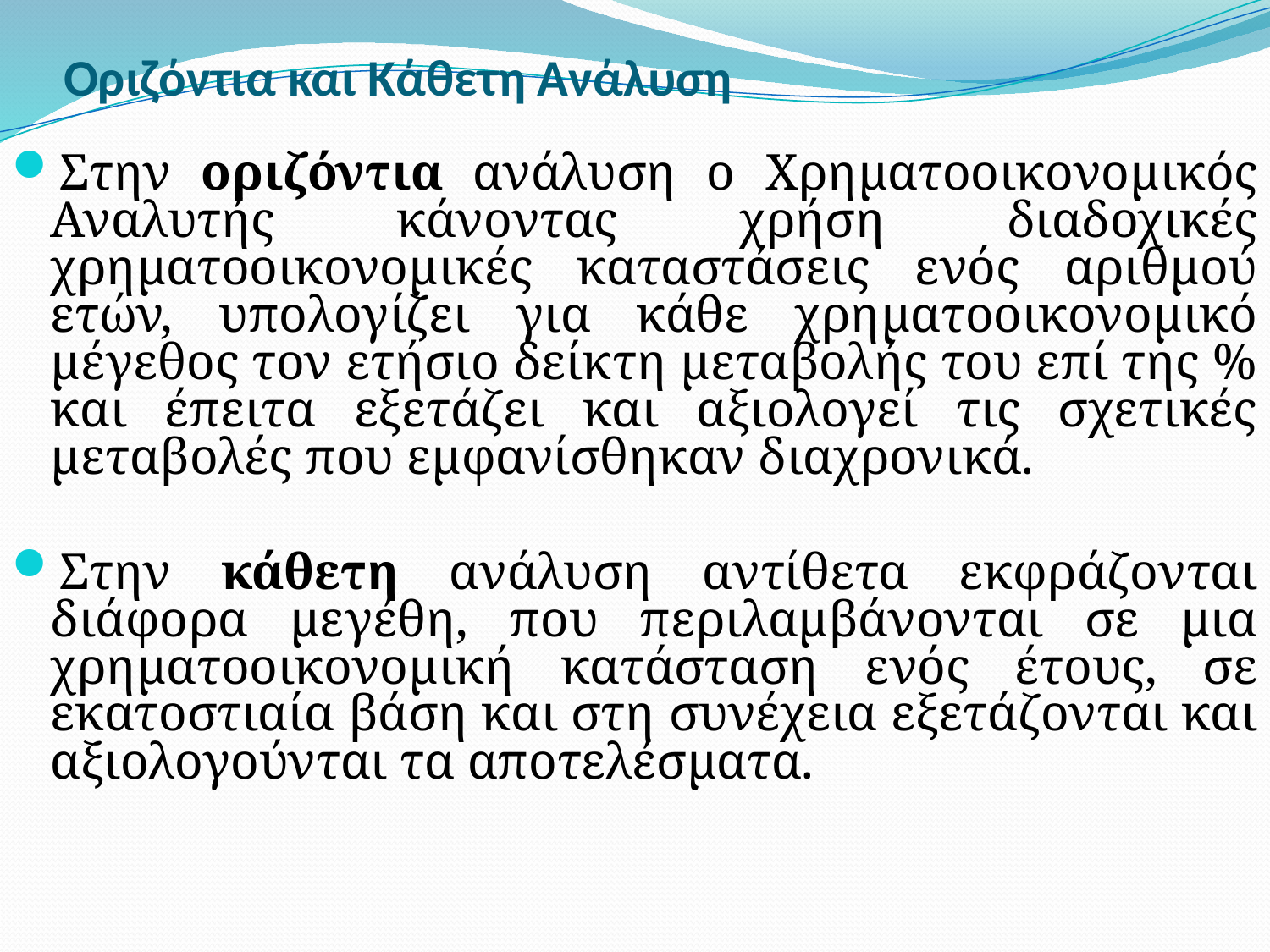

# Οριζόντια και Κάθετη Ανάλυση
Στην οριζόντια ανάλυση ο Χρηματοοικονομικός Αναλυτής κάνοντας χρήση διαδοχικές χρηματοοικονομικές καταστάσεις ενός αριθμού ετών, υπολογίζει για κάθε χρηματοοικονομικό μέγεθος τον ετήσιο δείκτη μεταβολής του επί της % και έπειτα εξετάζει και αξιολογεί τις σχετικές μεταβολές που εμφανίσθηκαν διαχρονικά.

Στην κάθετη ανάλυση αντίθετα εκφράζονται διάφορα μεγέθη, που περιλαμβάνονται σε μια χρηματοοικονομική κατάσταση ενός έτους, σε εκατοστιαία βάση και στη συνέχεια εξετάζονται και αξιολογούνται τα αποτελέσματα.